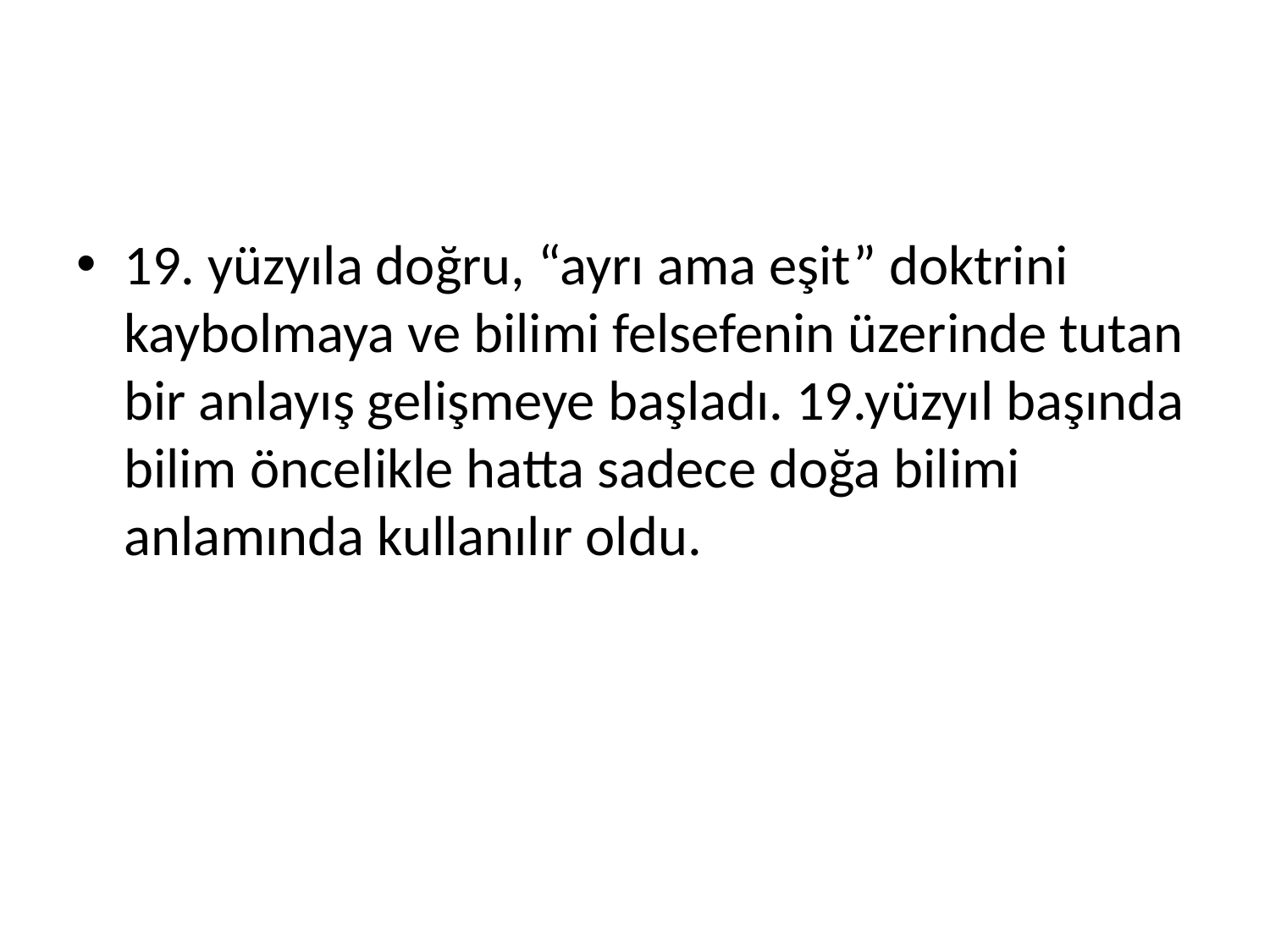

#
19. yüzyıla doğru, “ayrı ama eşit” doktrini kaybolmaya ve bilimi felsefenin üzerinde tutan bir anlayış gelişmeye başladı. 19.yüzyıl başında bilim öncelikle hatta sadece doğa bilimi anlamında kullanılır oldu.